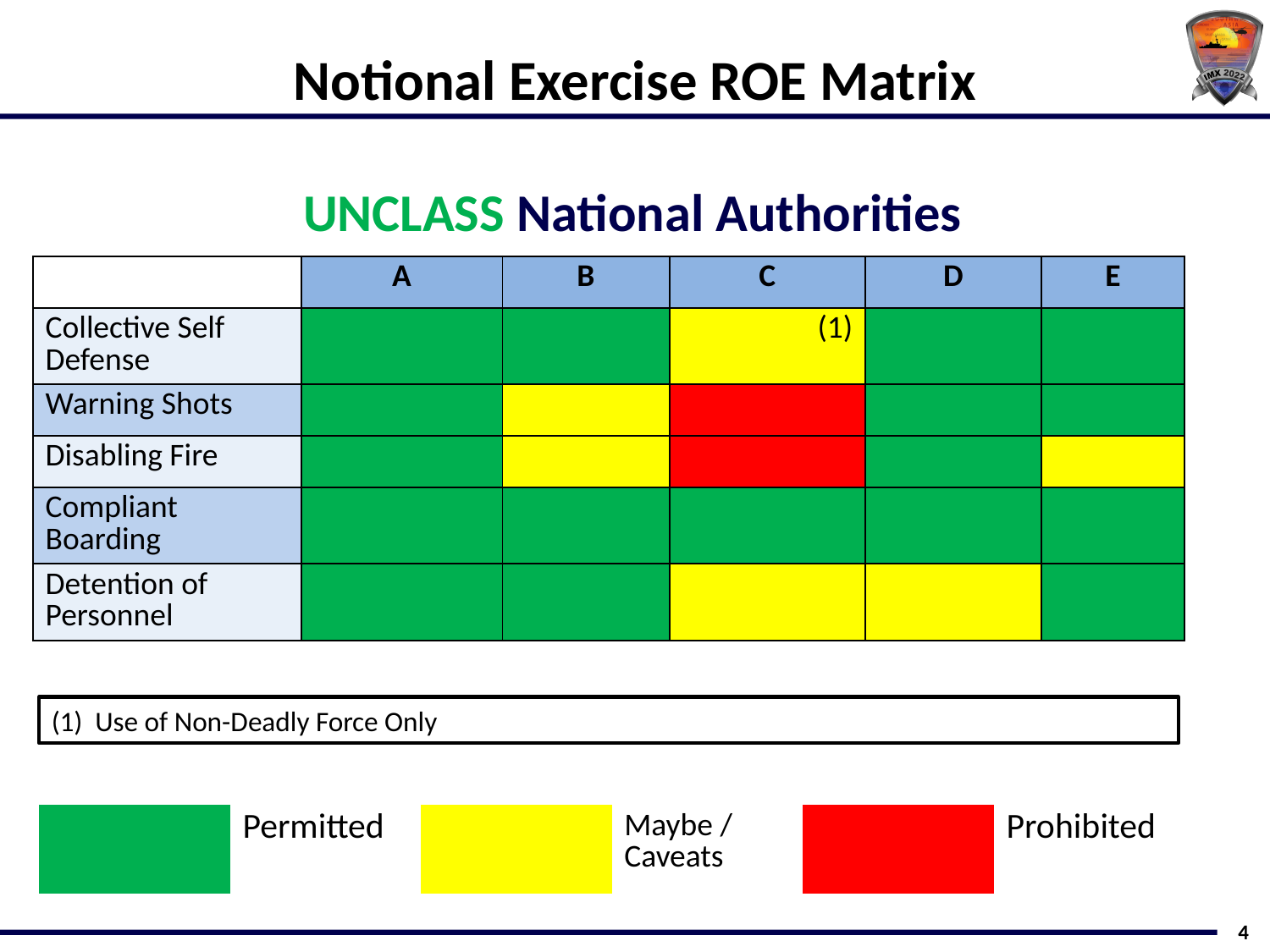

# Notional Exercise ROE Matrix
UNCLASS National Authorities

|  | A | B | C | D | E |
| --- | --- | --- | --- | --- | --- |
| Collective Self Defense |  |  | (1) |  |  |
| Warning Shots |  |  |  |  |  |
| Disabling Fire |  |  |  |  |  |
| Compliant Boarding |  |  |  |  |  |
| Detention of Personnel |  |  |  |  |  |
(1)  Use of Non-Deadly Force Only
|  | Permitted |  | Maybe / Caveats |  | Prohibited |
| --- | --- | --- | --- | --- | --- |
4